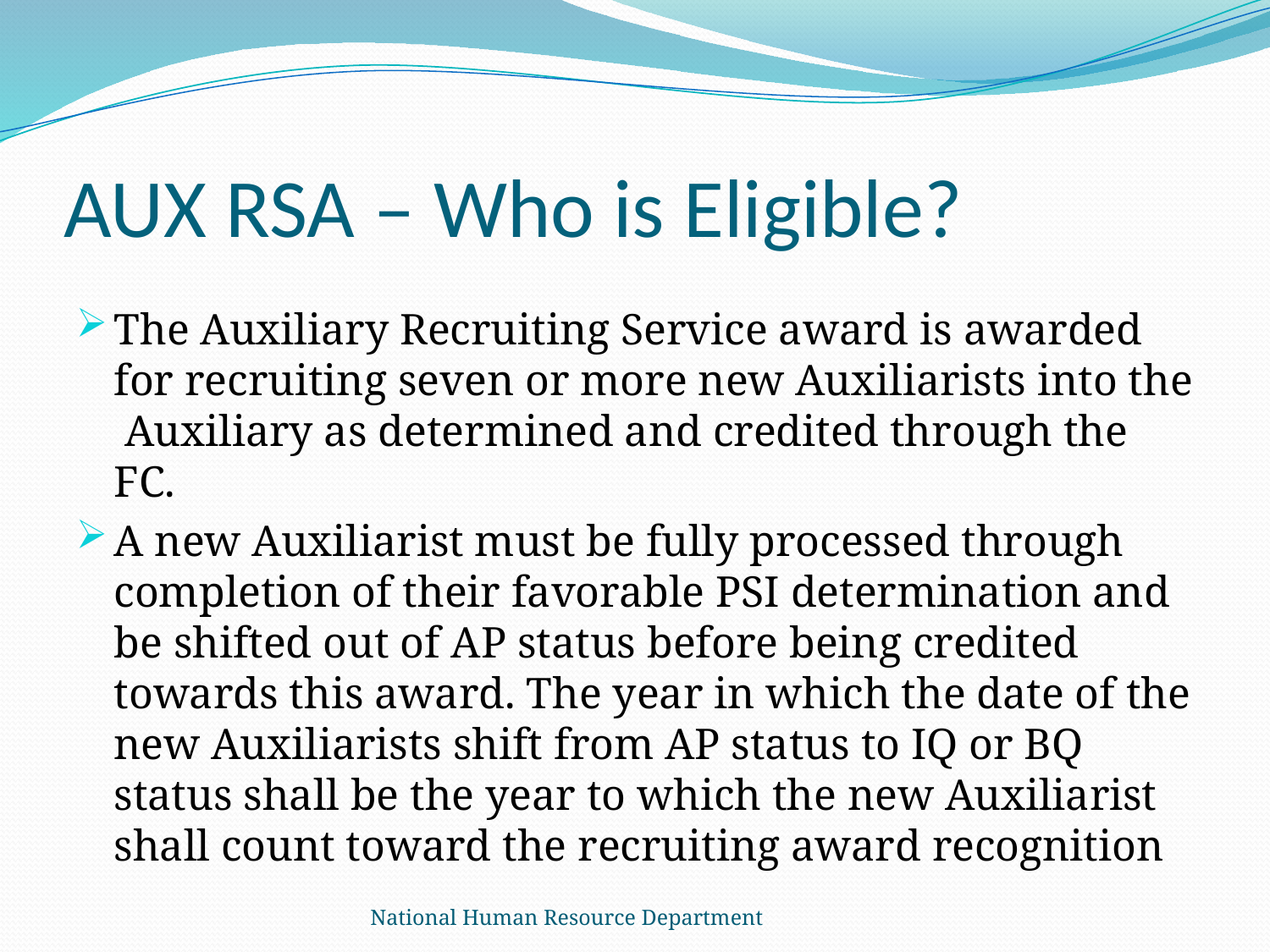

# AUX RSA – Who is Eligible?
The Auxiliary Recruiting Service award is awarded for recruiting seven or more new Auxiliarists into the  Auxiliary as determined and credited through the FC.
A new Auxiliarist must be fully processed through completion of their favorable PSI determination and be shifted out of AP status before being credited towards this award. The year in which the date of the new Auxiliarists shift from AP status to IQ or BQ status shall be the year to which the new Auxiliarist shall count toward the recruiting award recognition
National Human Resource Department